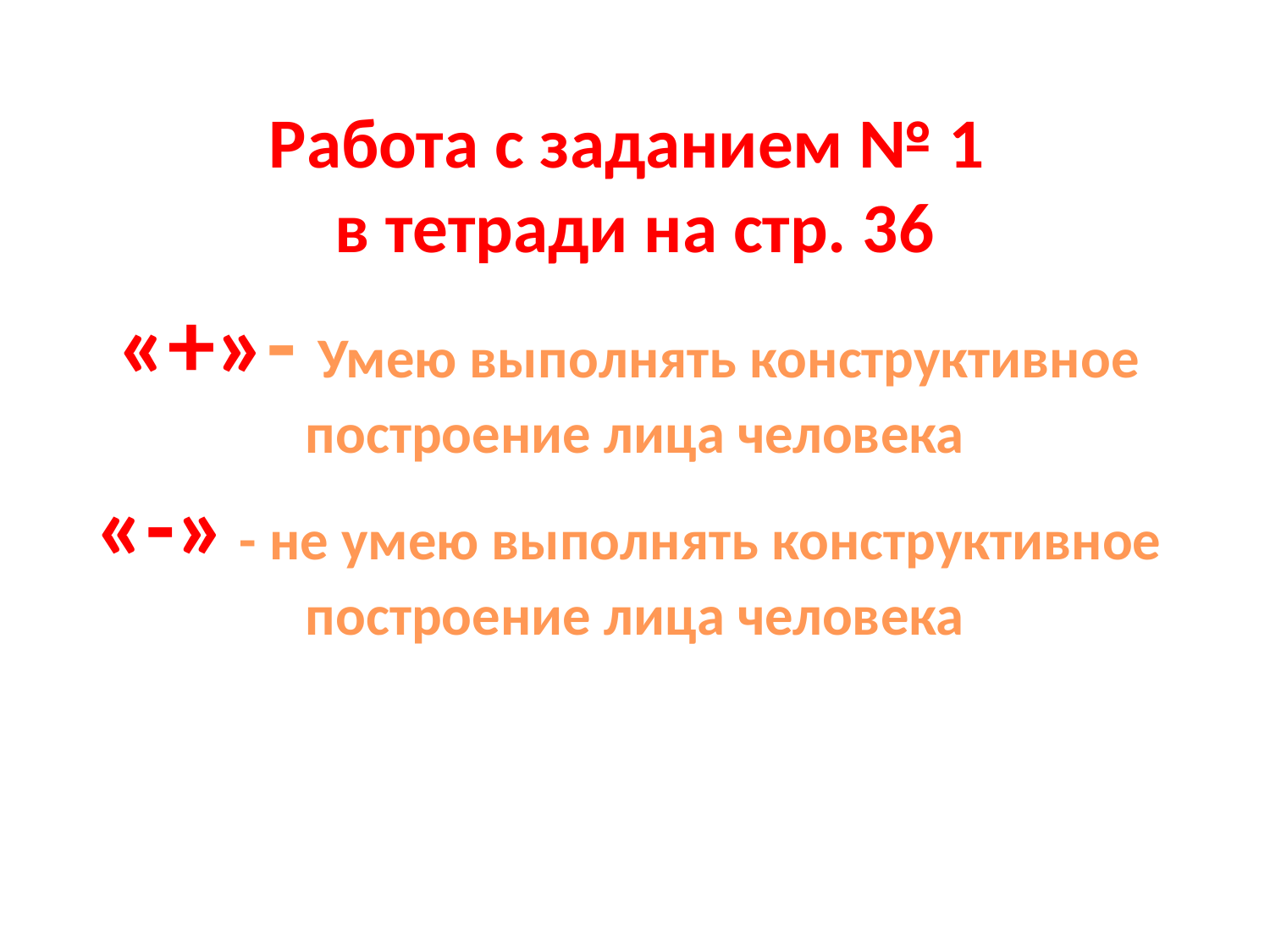

Работа с заданием № 1
в тетради на стр. 36
«+»- Умею выполнять конструктивное
построение лица человека
«-» - не умею выполнять конструктивное
построение лица человека